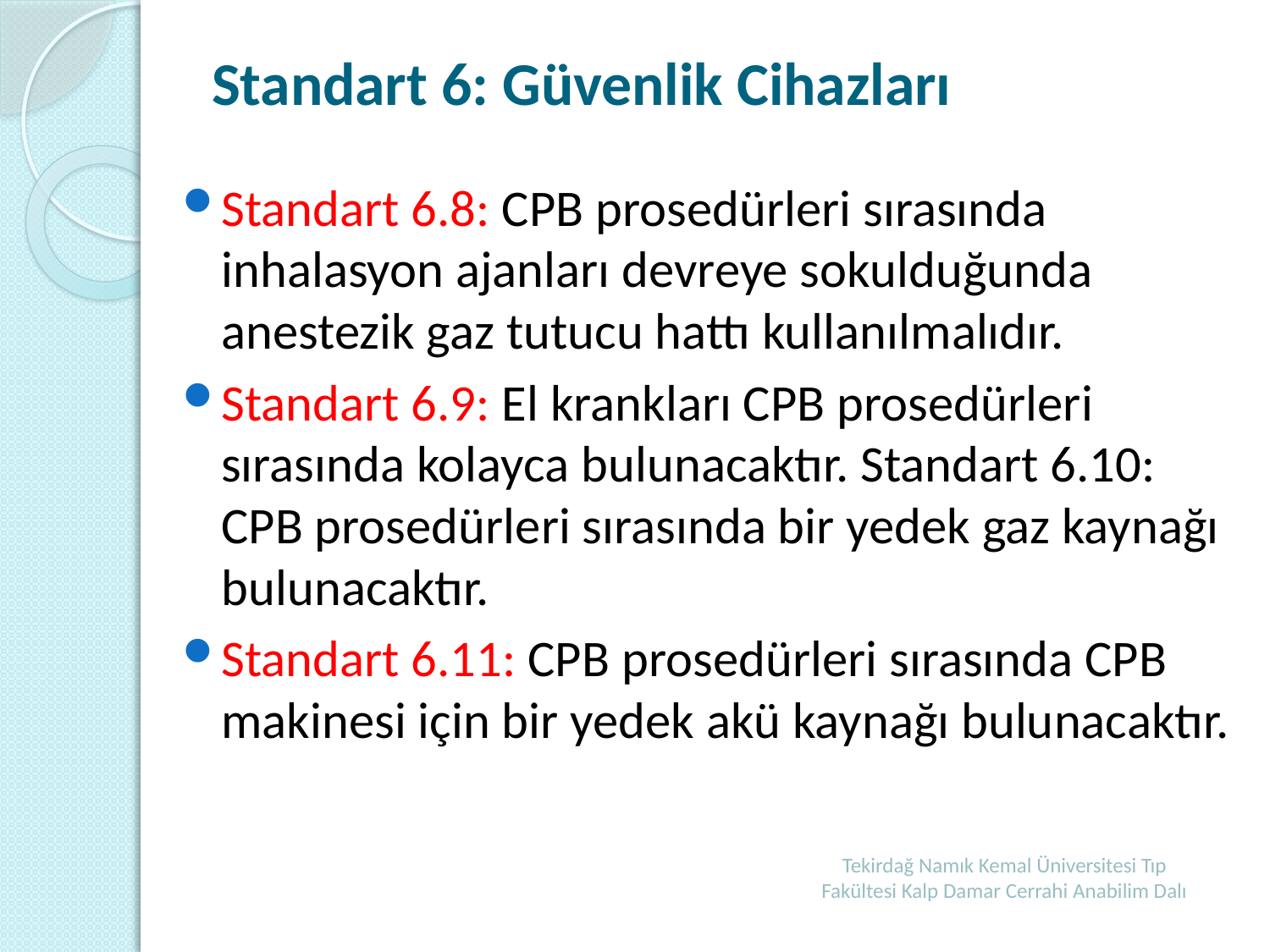

# Standart 6: Güvenlik Cihazları
Standart 6.8: CPB prosedürleri sırasında inhalasyon ajanları devreye sokulduğunda anestezik gaz tutucu hattı kullanılmalıdır.
Standart 6.9: El krankları CPB prosedürleri sırasında kolayca bulunacaktır. Standart 6.10: CPB prosedürleri sırasında bir yedek gaz kaynağı bulunacaktır.
Standart 6.11: CPB prosedürleri sırasında CPB makinesi için bir yedek akü kaynağı bulunacaktır.

Tekirdağ Namık Kemal Üniversitesi Tıp Fakültesi Kalp Damar Cerrahi Anabilim Dalı